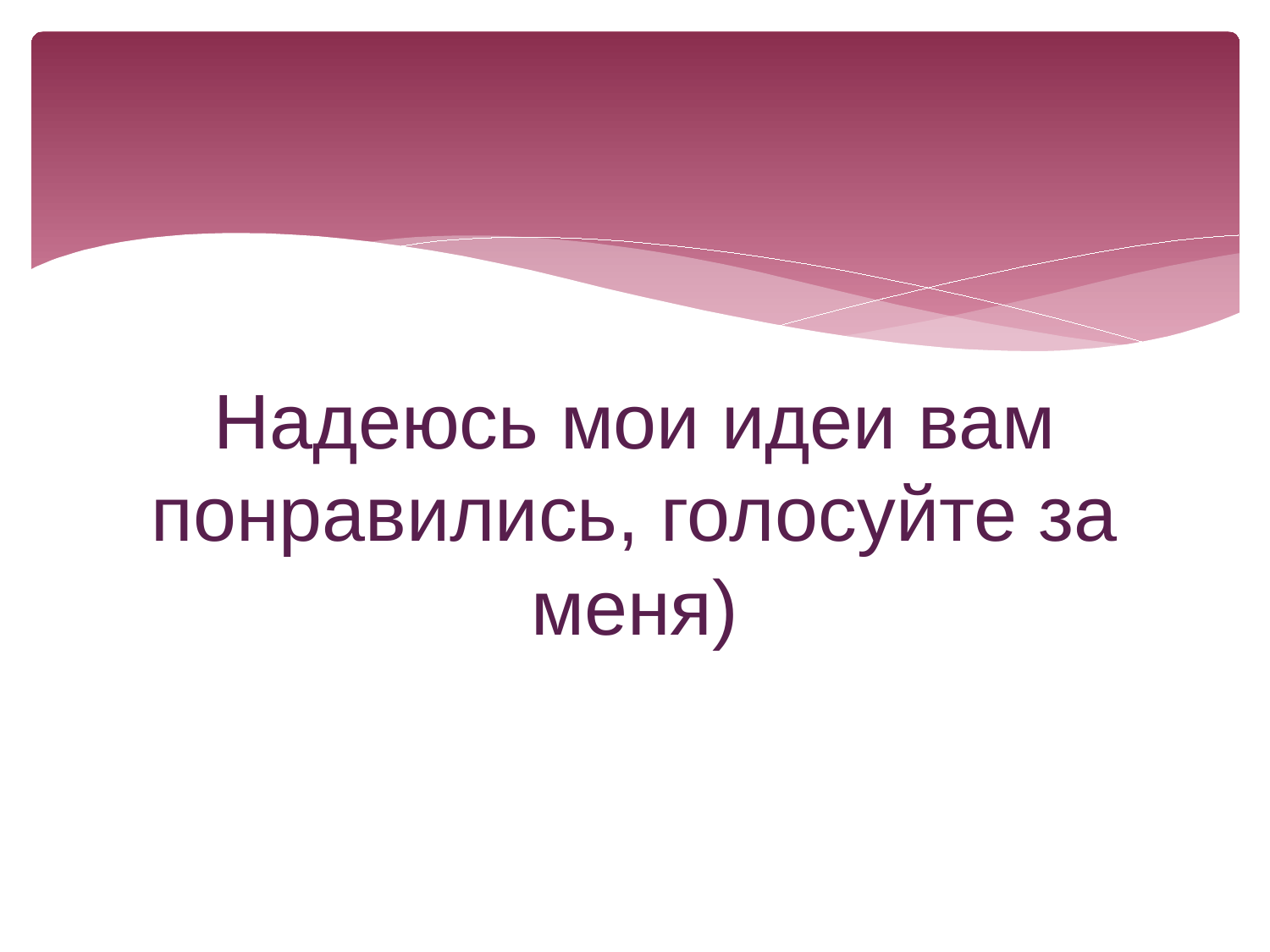

# Надеюсь мои идеи вам понравились, голосуйте за меня)